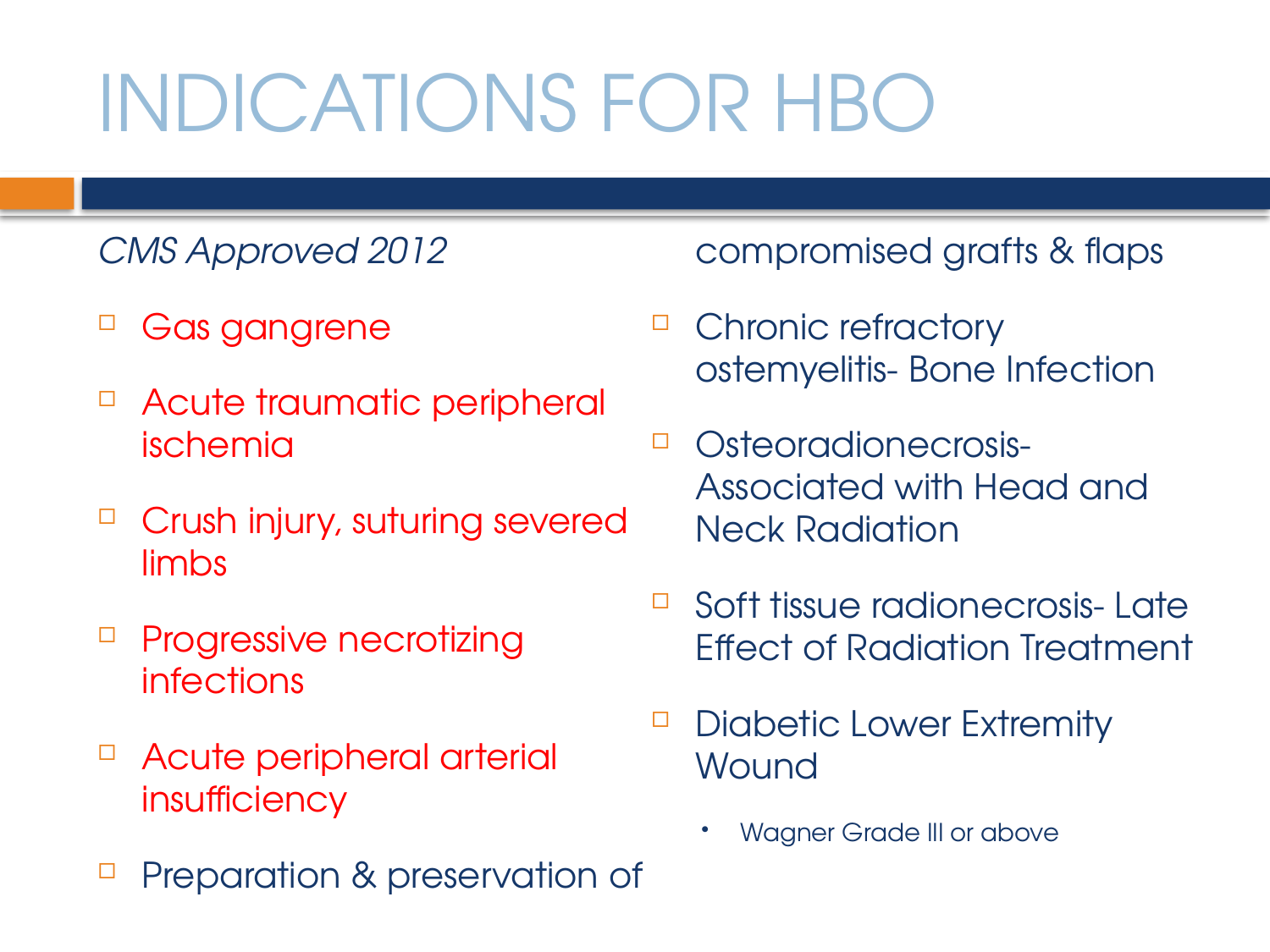

# INDICATIONS FOR HBO
CMS Approved 2012
Gas gangrene
Acute traumatic peripheral ischemia
Crush injury, suturing severed limbs
Progressive necrotizing infections
Acute peripheral arterial insufficiency
Preparation & preservation of compromised grafts & flaps
Chronic refractory ostemyelitis- Bone Infection
Osteoradionecrosis- Associated with Head and Neck Radiation
Soft tissue radionecrosis- Late Effect of Radiation Treatment
Diabetic Lower Extremity Wound
Wagner Grade III or above